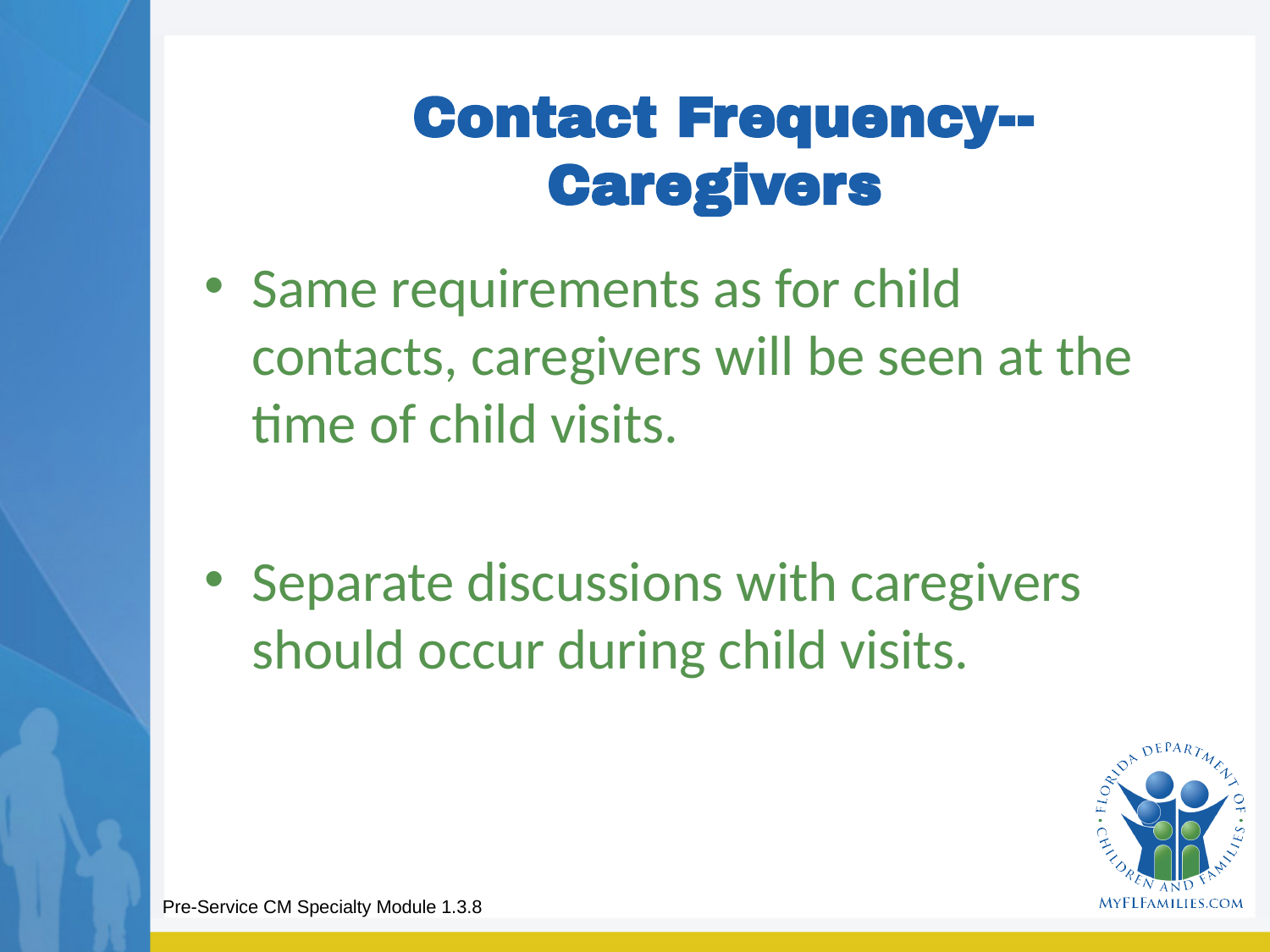

# Contact Frequency--Caregivers
Same requirements as for child contacts, caregivers will be seen at the time of child visits.

Separate discussions with caregivers should occur during child visits.

Pre-Service CM Specialty Module 1.3.8